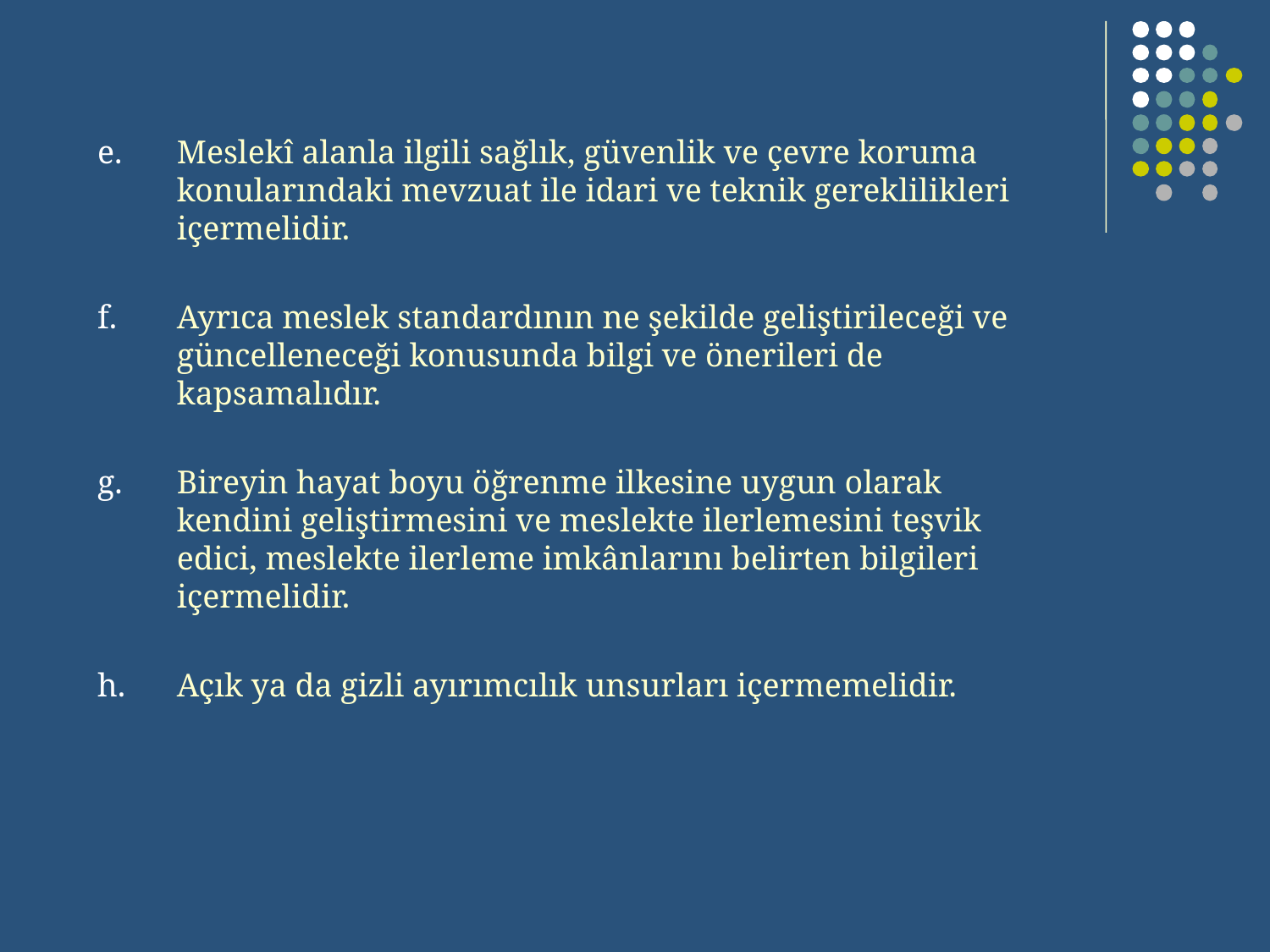

Meslekî alanla ilgili sağlık, güvenlik ve çevre koruma konularındaki mevzuat ile idari ve teknik gereklilikleri içermelidir.

Ayrıca meslek standardının ne şekilde geliştirileceği ve güncelleneceği konusunda bilgi ve önerileri de kapsamalıdır.

Bireyin hayat boyu öğrenme ilkesine uygun olarak kendini geliştirmesini ve meslekte ilerlemesini teşvik edici, meslekte ilerleme imkânlarını belirten bilgileri içermelidir.

Açık ya da gizli ayırımcılık unsurları içermemelidir.